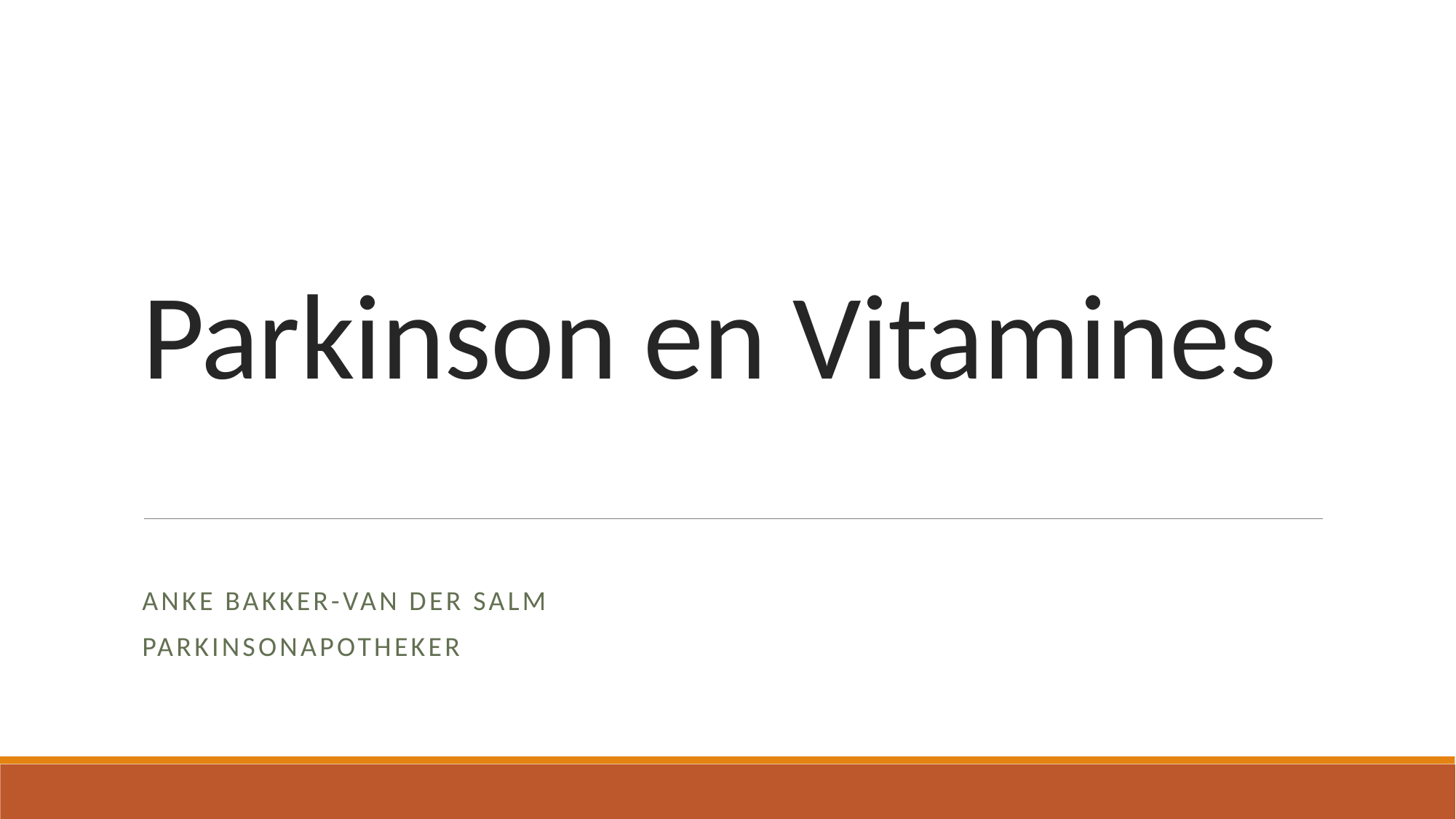

# Parkinson en Vitamines

Anke Bakker-van der Salm
Parkinsonapotheker